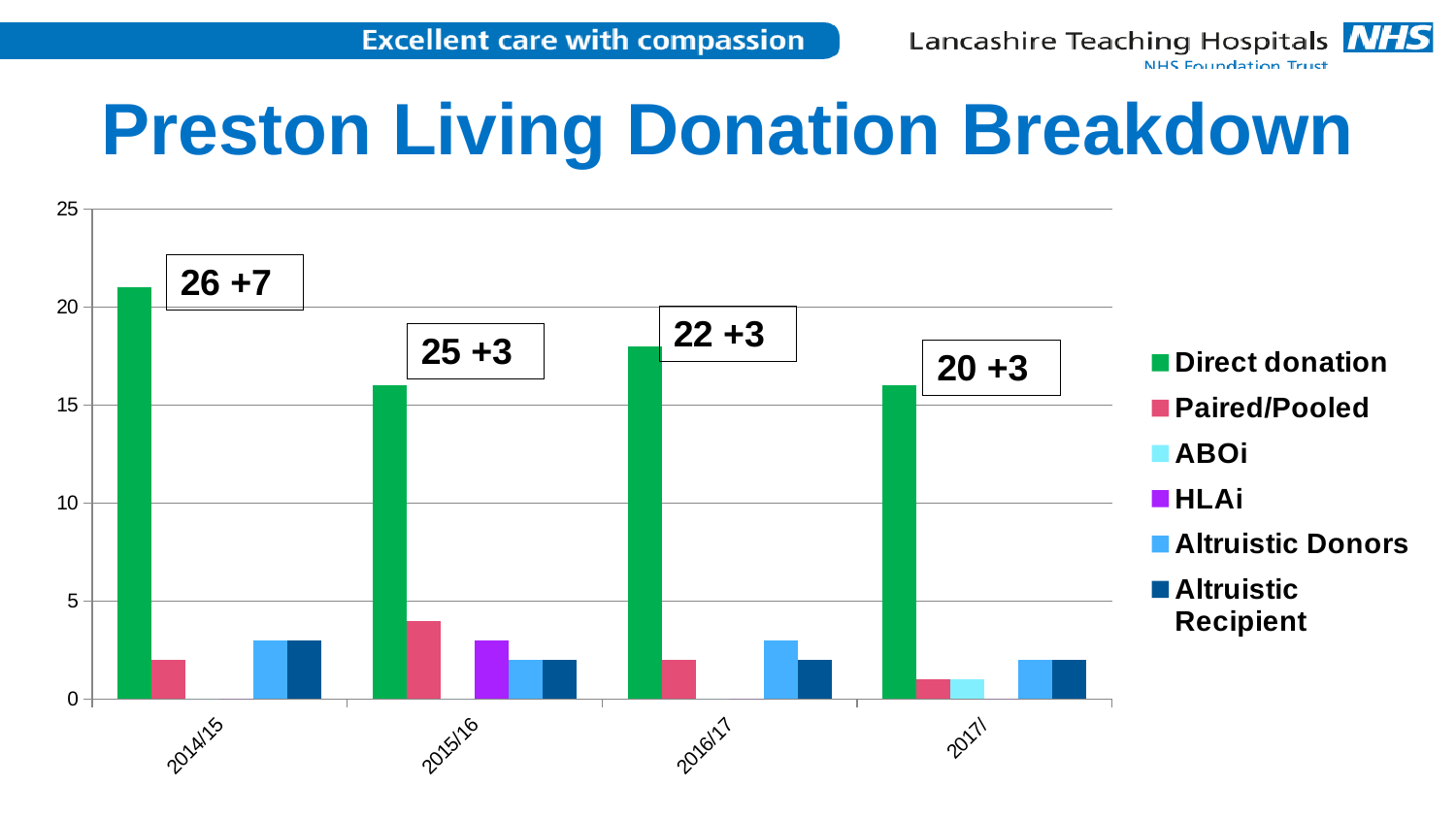

# Preston Living Donation Breakdown

### Chart

| Category | Direct donation | Paired/Pooled | ABOi | HLAi | Altruistic Donors | Altruistic Recipient |
|---|---|---|---|---|---|---|
| 2014/15 | 21.0 | 2.0 | 0.0 | 0.0 | 3.0 | 3.0 |
| 2015/16 | 16.0 | 4.0 | 0.0 | 3.0 | 2.0 | 2.0 |
| 2016/17 | 18.0 | 2.0 | 0.0 | 0.0 | 3.0 | 2.0 |
| 2017/ | 16.0 | 1.0 | 1.0 | 0.0 | 2.0 | 2.0 |